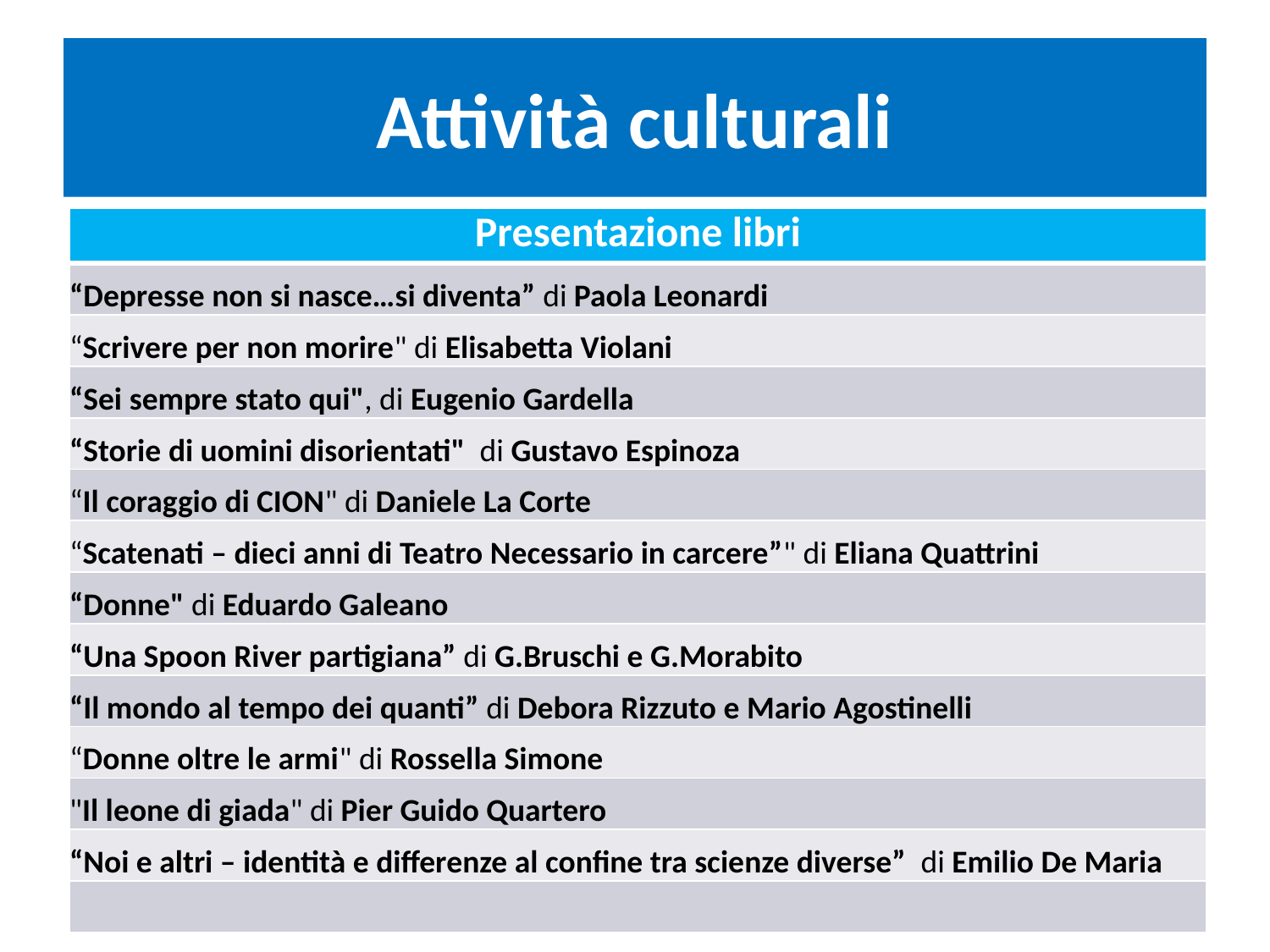

# Attività culturali
| Presentazione libri |
| --- |
| “Depresse non si nasce…si diventa” di Paola Leonardi |
| “Scrivere per non morire" di Elisabetta Violani |
| “Sei sempre stato qui", di Eugenio Gardella |
| “Storie di uomini disorientati"  di Gustavo Espinoza |
| “Il coraggio di CION" di Daniele La Corte |
| “Scatenati – dieci anni di Teatro Necessario in carcere”" di Eliana Quattrini |
| “Donne" di Eduardo Galeano |
| “Una Spoon River partigiana” di G.Bruschi e G.Morabito |
| “Il mondo al tempo dei quanti” di Debora Rizzuto e Mario Agostinelli |
| “Donne oltre le armi" di Rossella Simone |
| "Il leone di giada" di Pier Guido Quartero |
| “Noi e altri – identità e differenze al confine tra scienze diverse” di Emilio De Maria |
|  |